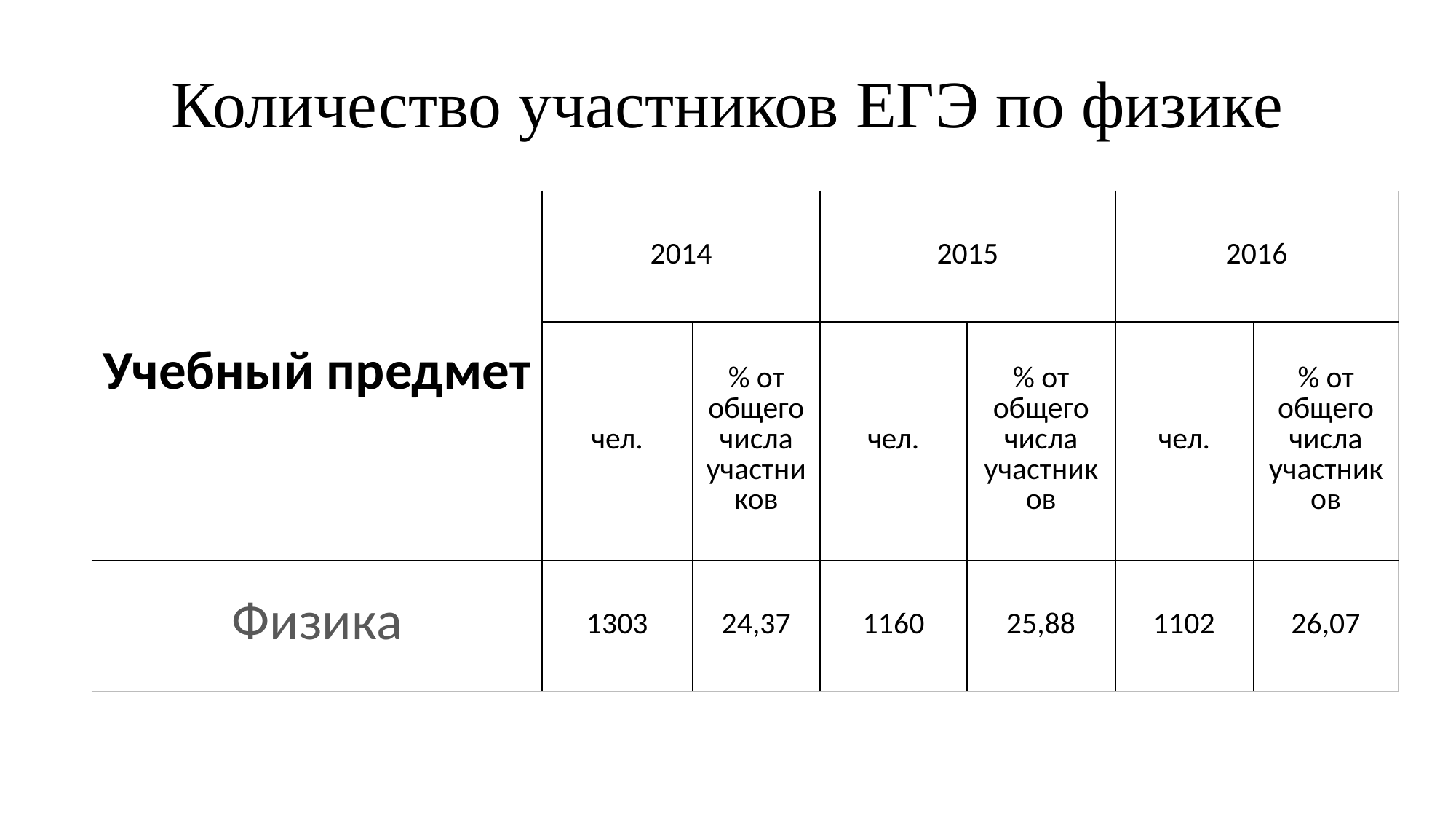

# Количество участников ЕГЭ по физике
| Учебный предмет | 2014 |  | 2015 |  | 2016 |  |
| --- | --- | --- | --- | --- | --- | --- |
|  | чел. | % от общего числа участников | чел. | % от общего числа участников | чел. | % от общего числа участников |
| Физика | 1303 | 24,37 | 1160 | 25,88 | 1102 | 26,07 |